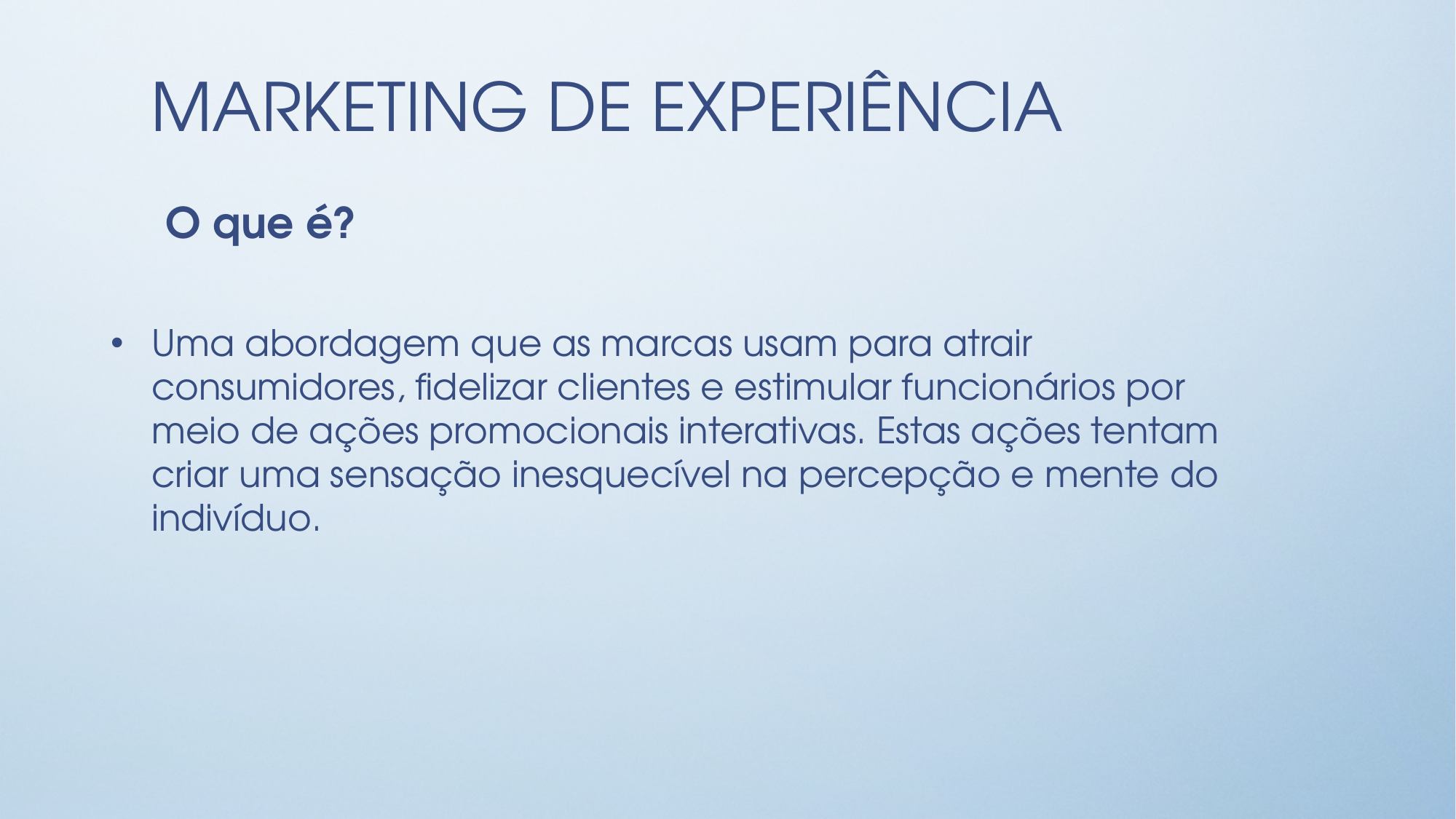

MARKETING DE EXPERIÊNCIA
O que é?
Uma abordagem que as marcas usam para atrair consumidores, fidelizar clientes e estimular funcionários por meio de ações promocionais interativas. Estas ações tentam criar uma sensação inesquecível na percepção e mente do indivíduo.